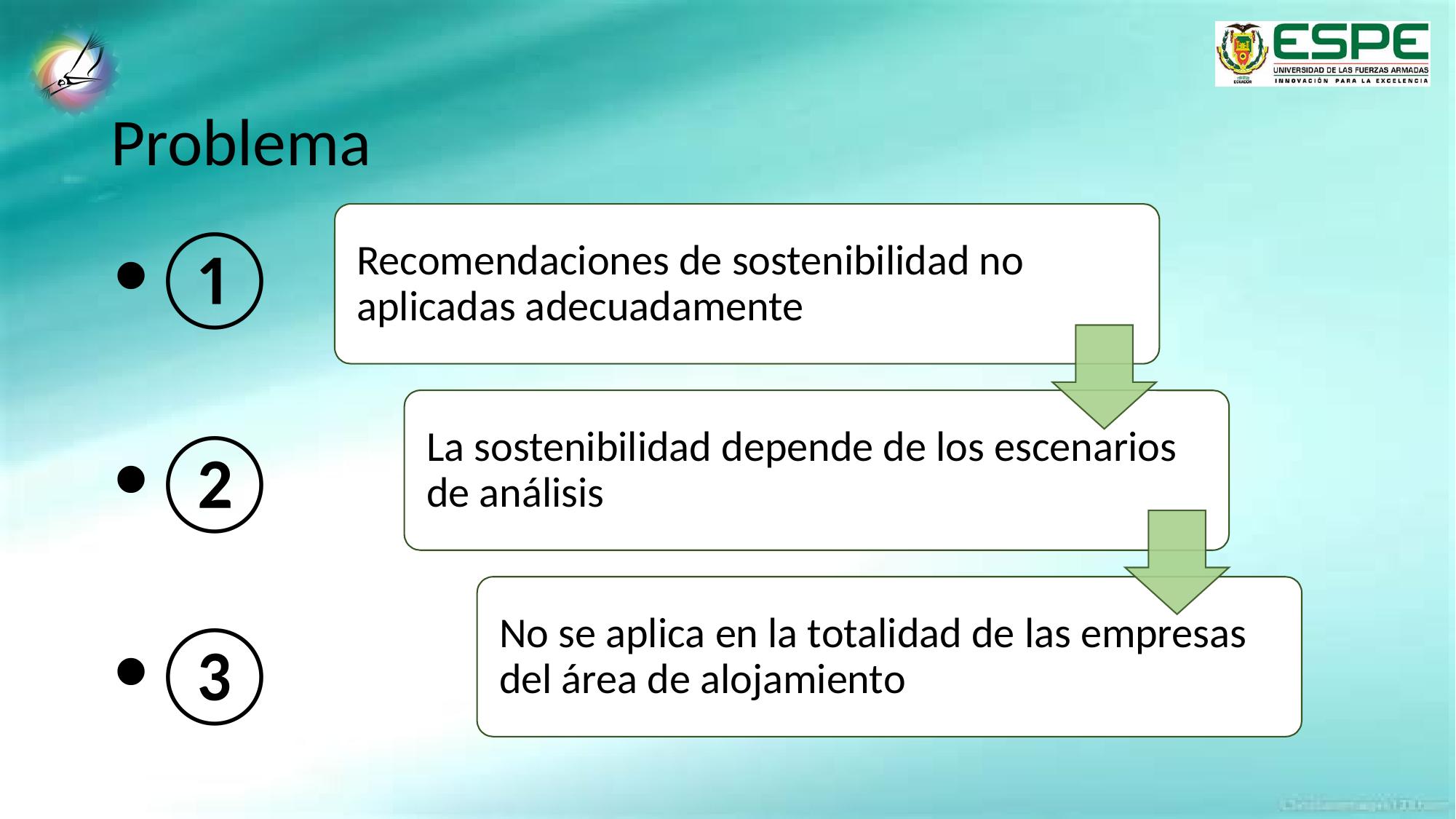

# Problema
Recomendaciones de sostenibilidad no aplicadas adecuadamente
La sostenibilidad depende de los escenarios de análisis
No se aplica en la totalidad de las empresas del área de alojamiento

①

②

③